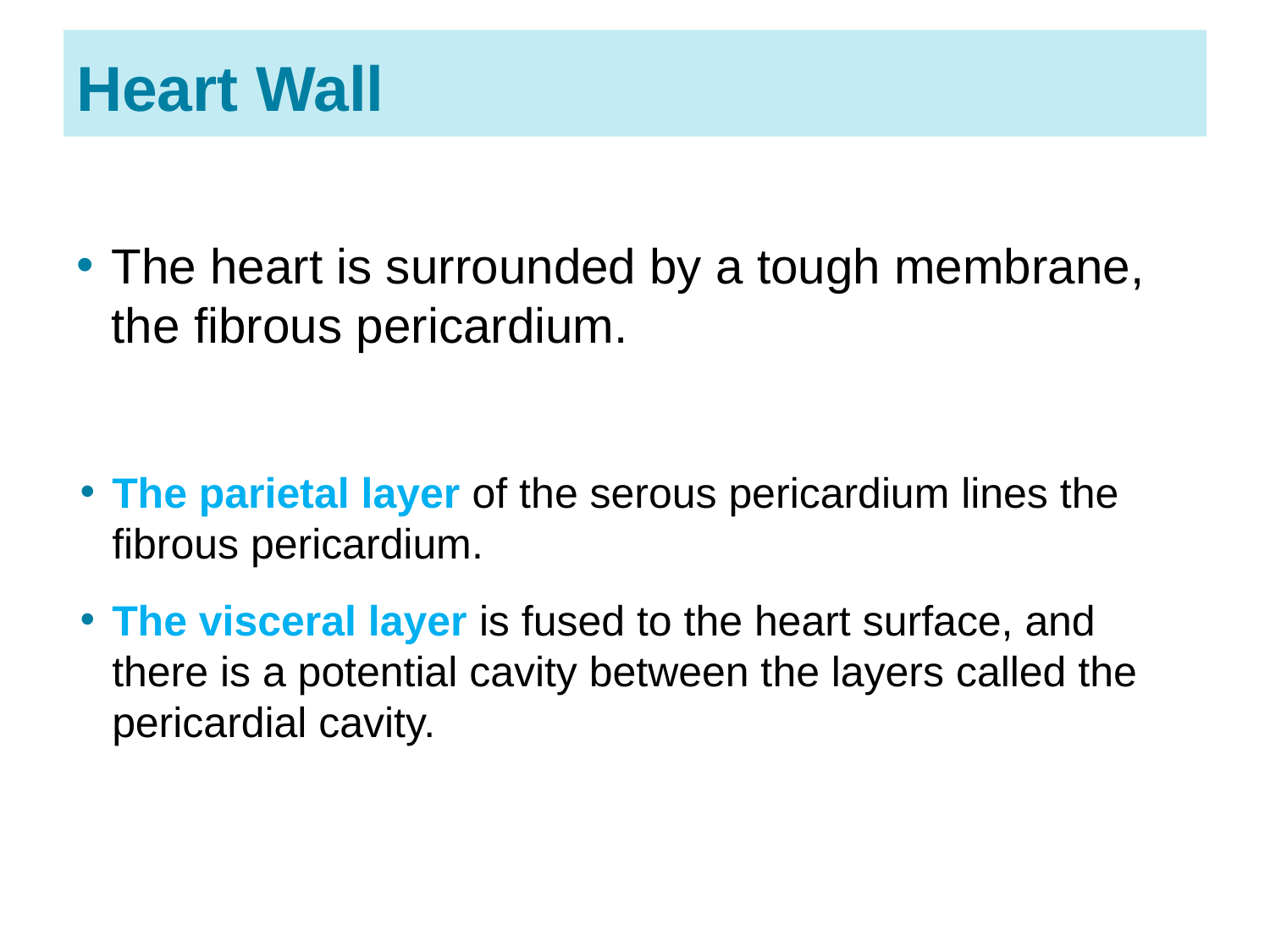

10
# Heart Wall
The heart is surrounded by a tough membrane, the fibrous pericardium.

The parietal layer of the serous pericardium lines the fibrous pericardium.
The visceral layer is fused to the heart surface, and there is a potential cavity between the layers called the pericardial cavity.